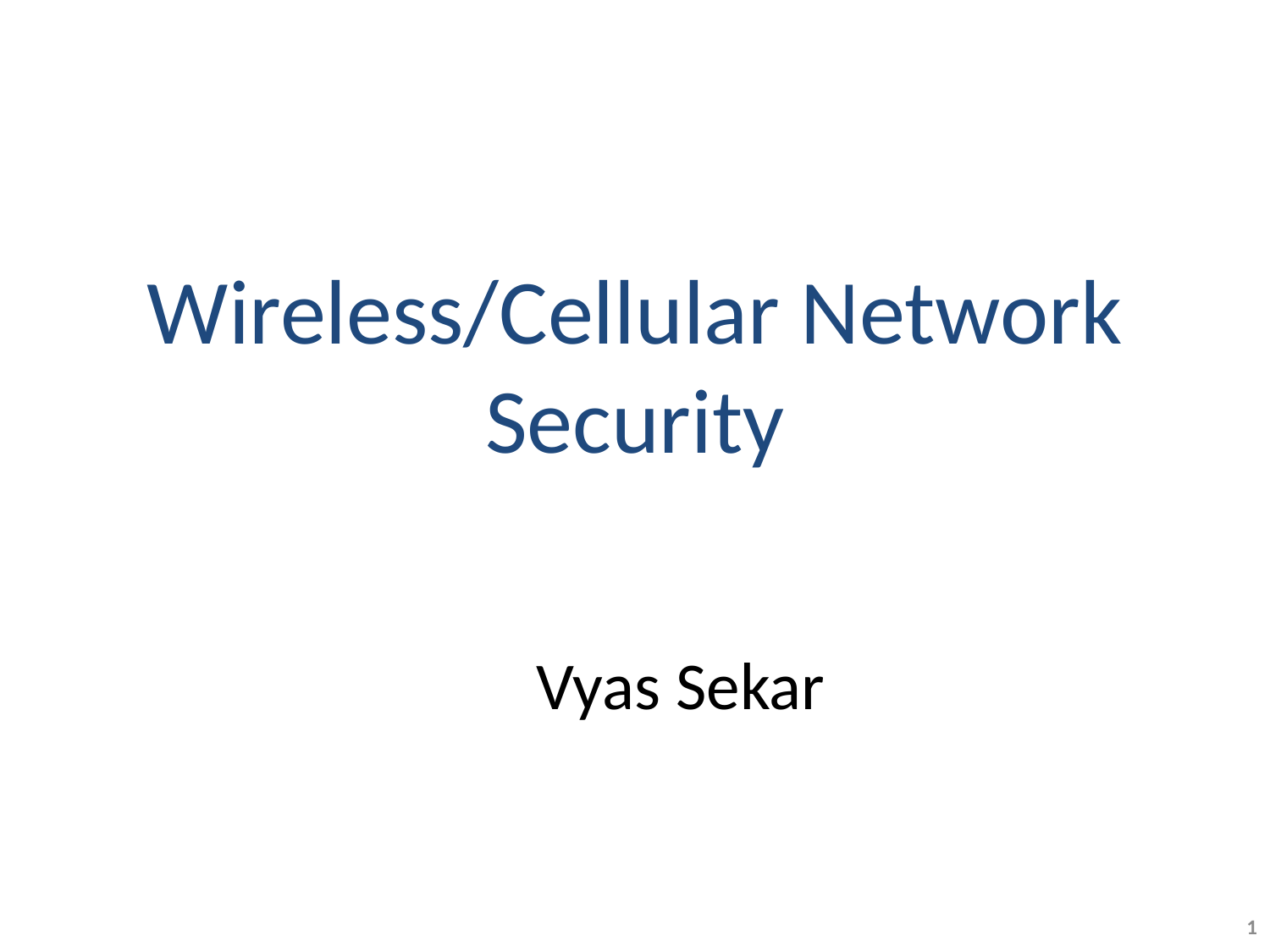

# Wireless/Cellular Network Security
      Vyas Sekar

1